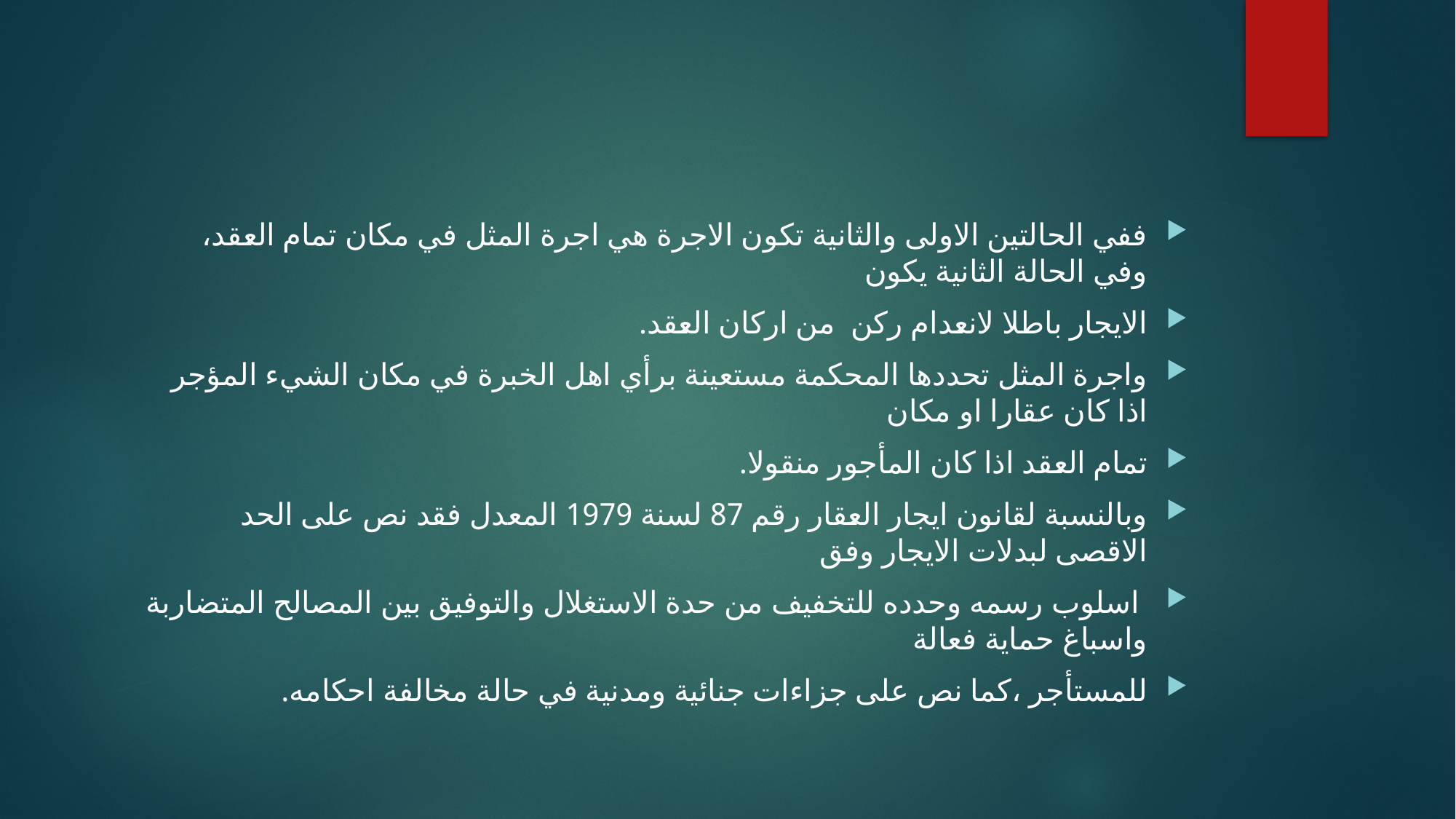

#
ففي الحالتين الاولى والثانية تكون الاجرة هي اجرة المثل في مكان تمام العقد، وفي الحالة الثانية يكون
الايجار باطلا لانعدام ركن  من اركان العقد.
واجرة المثل تحددها المحكمة مستعينة برأي اهل الخبرة في مكان الشيء المؤجر اذا كان عقارا او مكان
تمام العقد اذا كان المأجور منقولا.
وبالنسبة لقانون ايجار العقار رقم 87 لسنة 1979 المعدل فقد نص على الحد الاقصى لبدلات الايجار وفق
 اسلوب رسمه وحدده للتخفيف من حدة الاستغلال والتوفيق بين المصالح المتضاربة واسباغ حماية فعالة
للمستأجر ،كما نص على جزاءات جنائية ومدنية في حالة مخالفة احكامه.